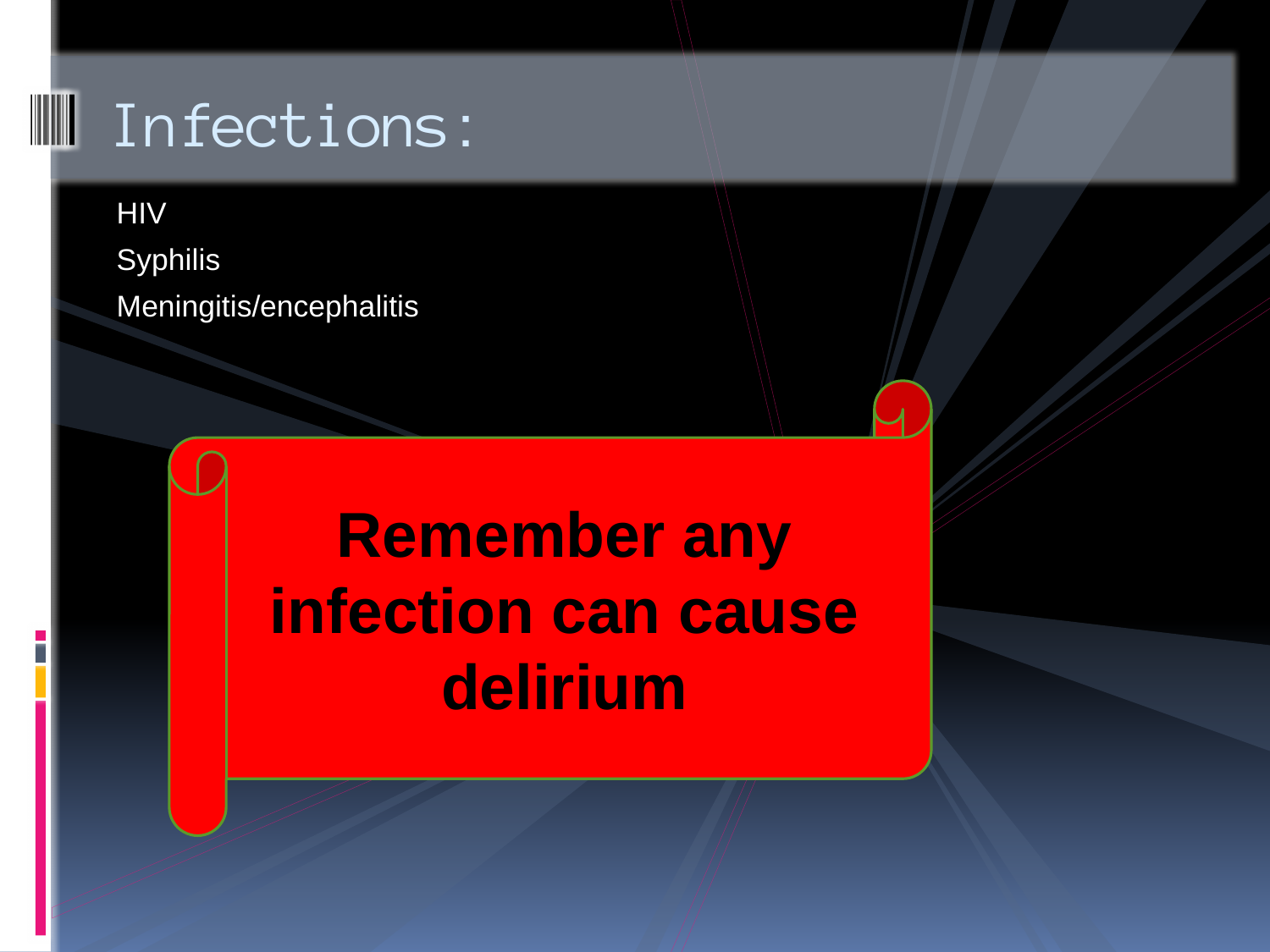

# Infections:
HIV
Syphilis
Meningitis/encephalitis

Remember any infection can cause delirium